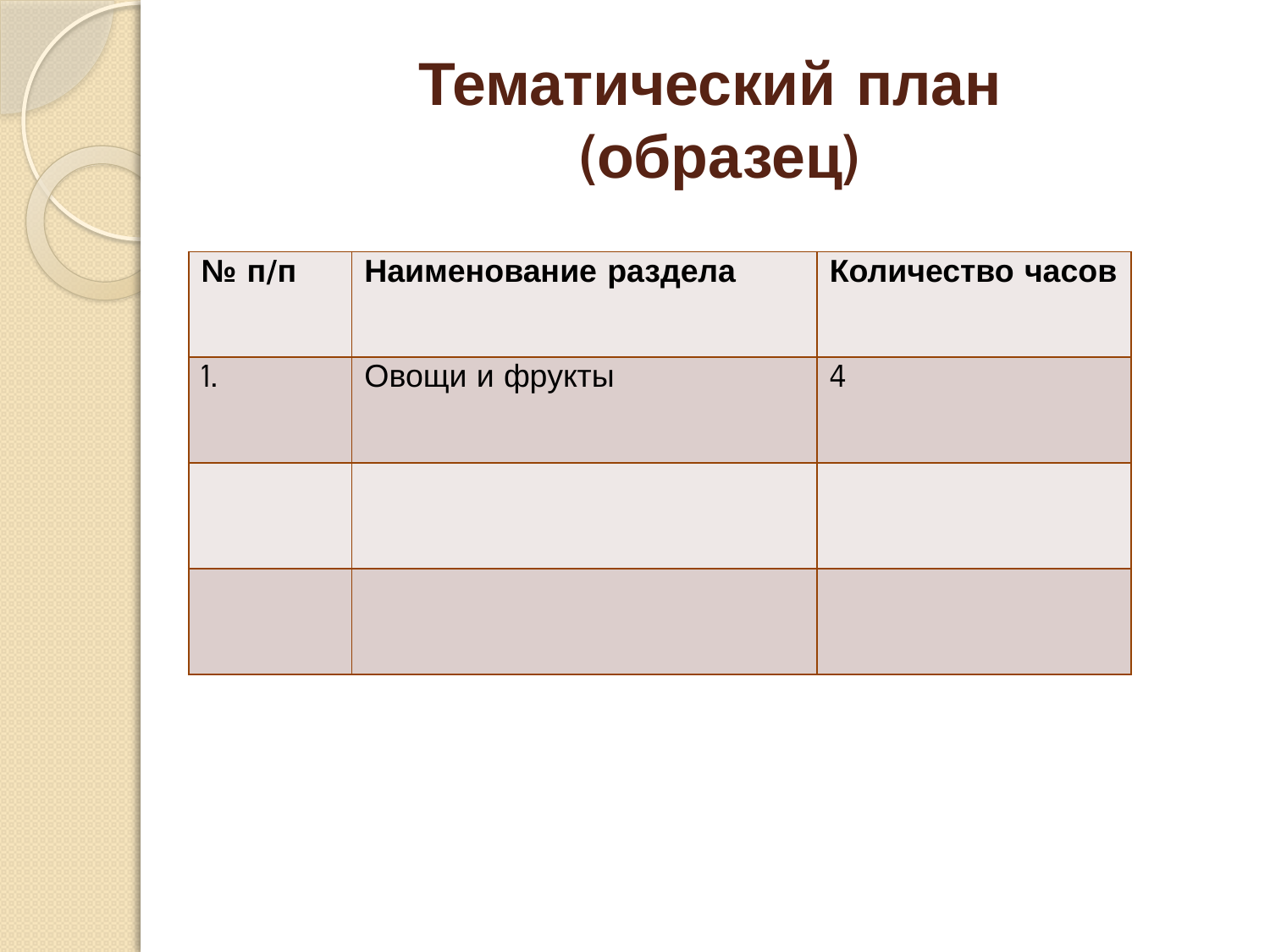

# Тематический план (образец)
| № п/п | Наименование раздела | Количество часов |
| --- | --- | --- |
| 1. | Овощи и фрукты | 4 |
|  |  |  |
|  |  |  |